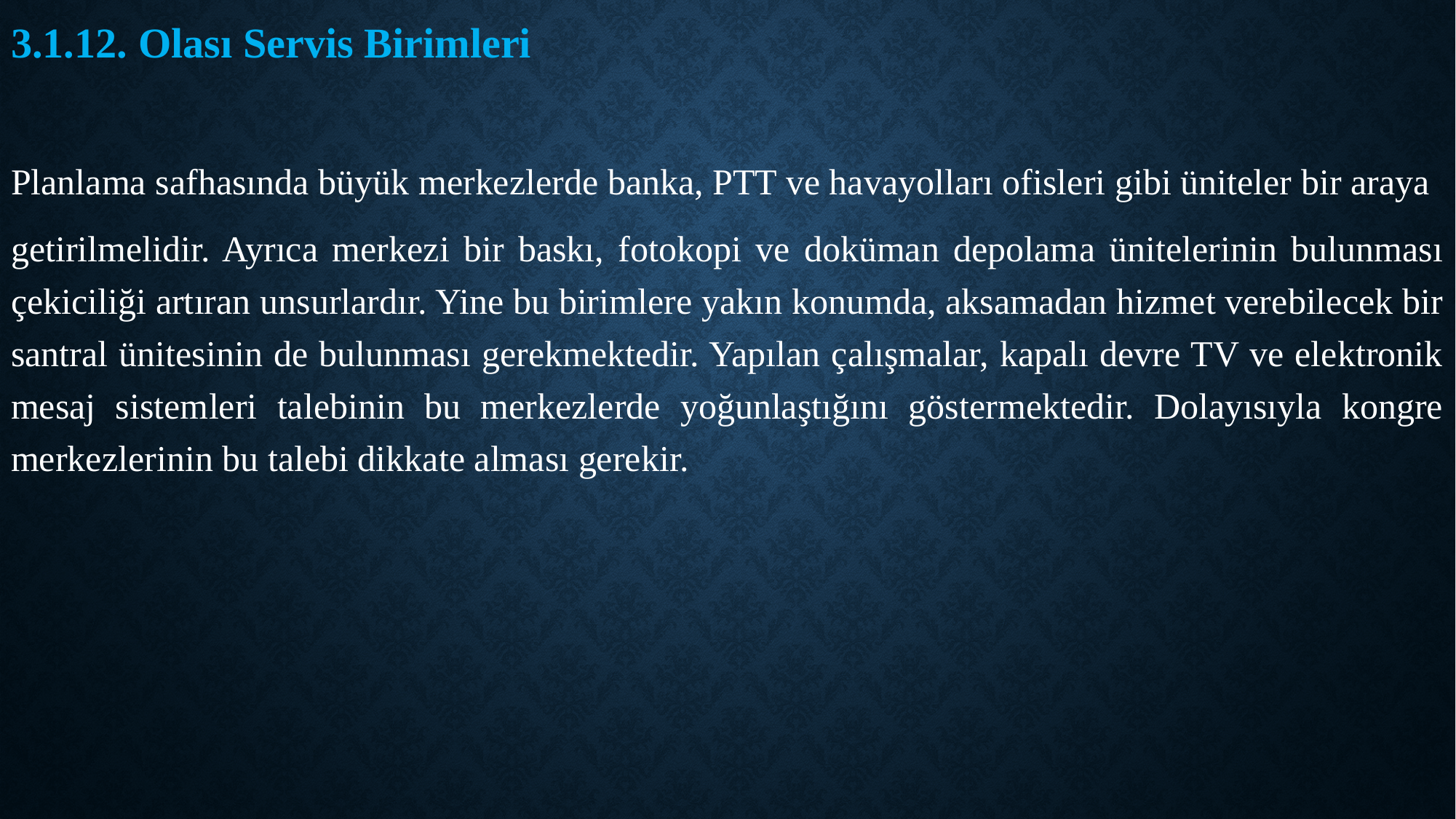

3.1.12. Olası Servis Birimleri

Planlama safhasında büyük merkezlerde banka, PTT ve havayolları ofisleri gibi üniteler bir araya
getirilmelidir. Ayrıca merkezi bir baskı, fotokopi ve doküman depolama ünitelerinin bulunması çekiciliği artıran unsurlardır. Yine bu birimlere yakın konumda, aksamadan hizmet verebilecek bir santral ünitesinin de bulunması gerekmektedir. Yapılan çalışmalar, kapalı devre TV ve elektronik mesaj sistemleri talebinin bu merkezlerde yoğunlaştığını göstermektedir. Dolayısıyla kongre merkezlerinin bu talebi dikkate alması gerekir.